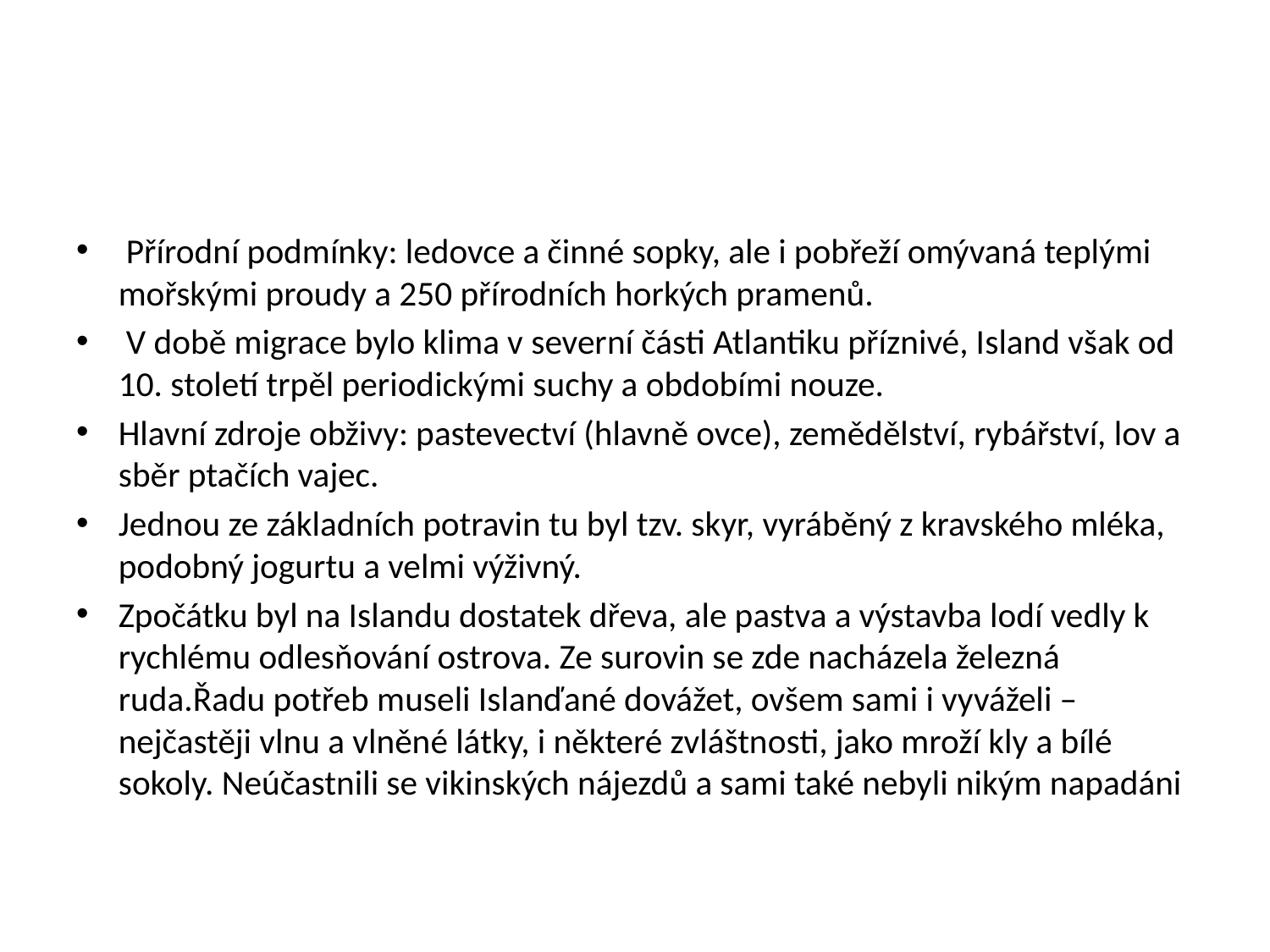

#
 Přírodní podmínky: ledovce a činné sopky, ale i pobřeží omývaná teplými mořskými proudy a 250 přírodních horkých pramenů.
 V době migrace bylo klima v severní části Atlantiku příznivé, Island však od 10. století trpěl periodickými suchy a obdobími nouze.
Hlavní zdroje obživy: pastevectví (hlavně ovce), zemědělství, rybářství, lov a sběr ptačích vajec.
Jednou ze základních potravin tu byl tzv. skyr, vyráběný z kravského mléka, podobný jogurtu a velmi výživný.
Zpočátku byl na Islandu dostatek dřeva, ale pastva a výstavba lodí vedly k rychlému odlesňování ostrova. Ze surovin se zde nacházela železná ruda.Řadu potřeb museli Islanďané dovážet, ovšem sami i vyváželi – nejčastěji vlnu a vlněné látky, i některé zvláštnosti, jako mroží kly a bílé sokoly. Neúčastnili se vikinských nájezdů a sami také nebyli nikým napadáni